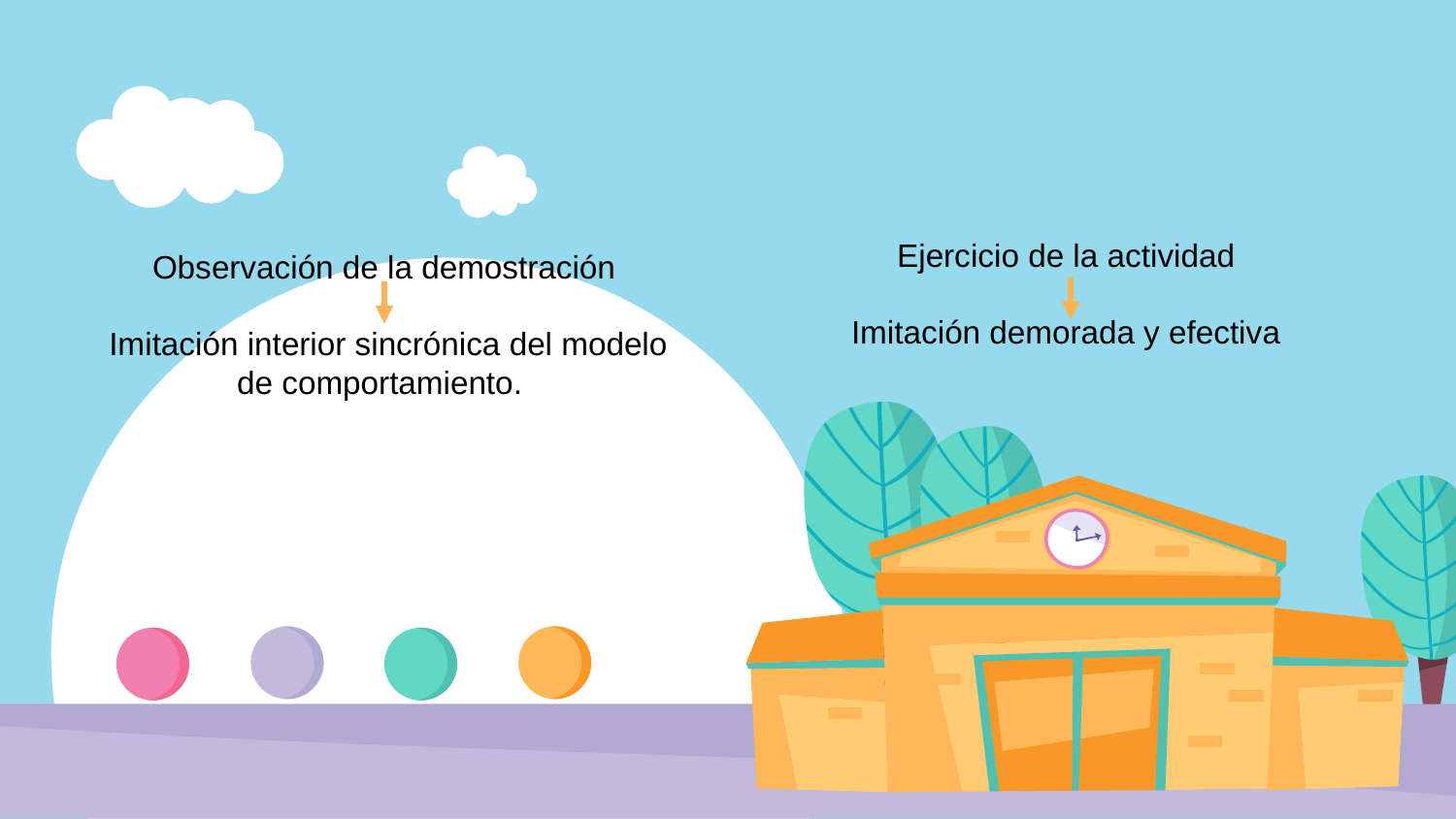

Ejercicio de la actividad

Imitación demorada y efectiva
# Observación de la demostración Imitación interior sincrónica del modelo de comportamiento.